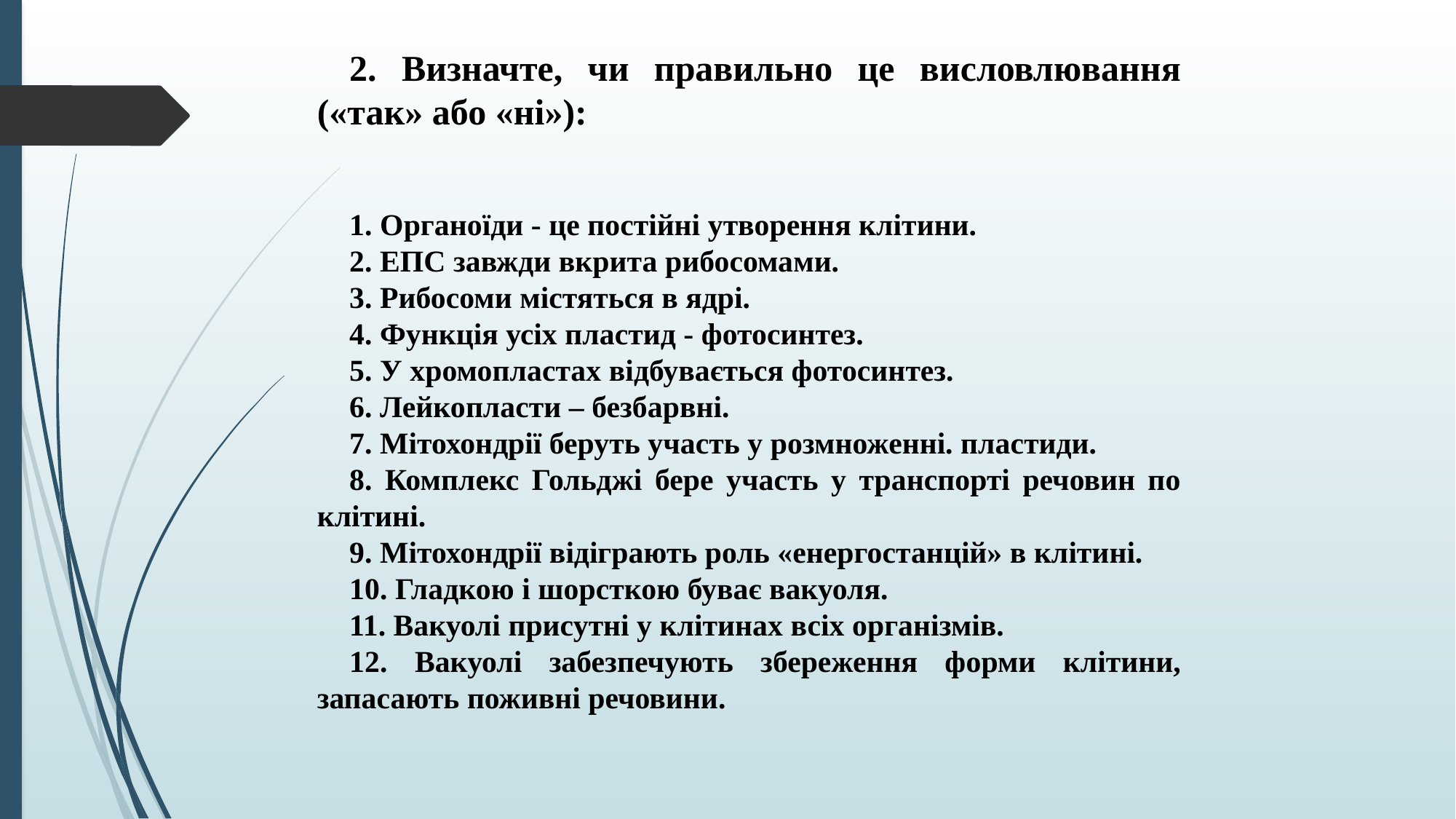

2. Визначте, чи правильно це висловлювання («так» або «ні»):

1. Органоїди - це постійні утворення клітини.
2. ЕПС завжди вкрита рибосомами.
3. Рибосоми містяться в ядрі.
4. Функція усіх пластид - фотосинтез.
5. У хромопластах відбувається фотосинтез.
6. Лейкопласти – безбарвні.
7. Мітохондрії беруть участь у розмноженні. пластиди.
8. Комплекс Гольджі бере участь у транспорті речовин по клітині.
9. Мітохондрії відіграють роль «енергостанцій» в клітині.
10. Гладкою і шорсткою буває вакуоля.
11. Вакуолі присутні у клітинах всіх організмів.
12. Вакуолі забезпечують збереження форми клітини, запасають поживні речовини.